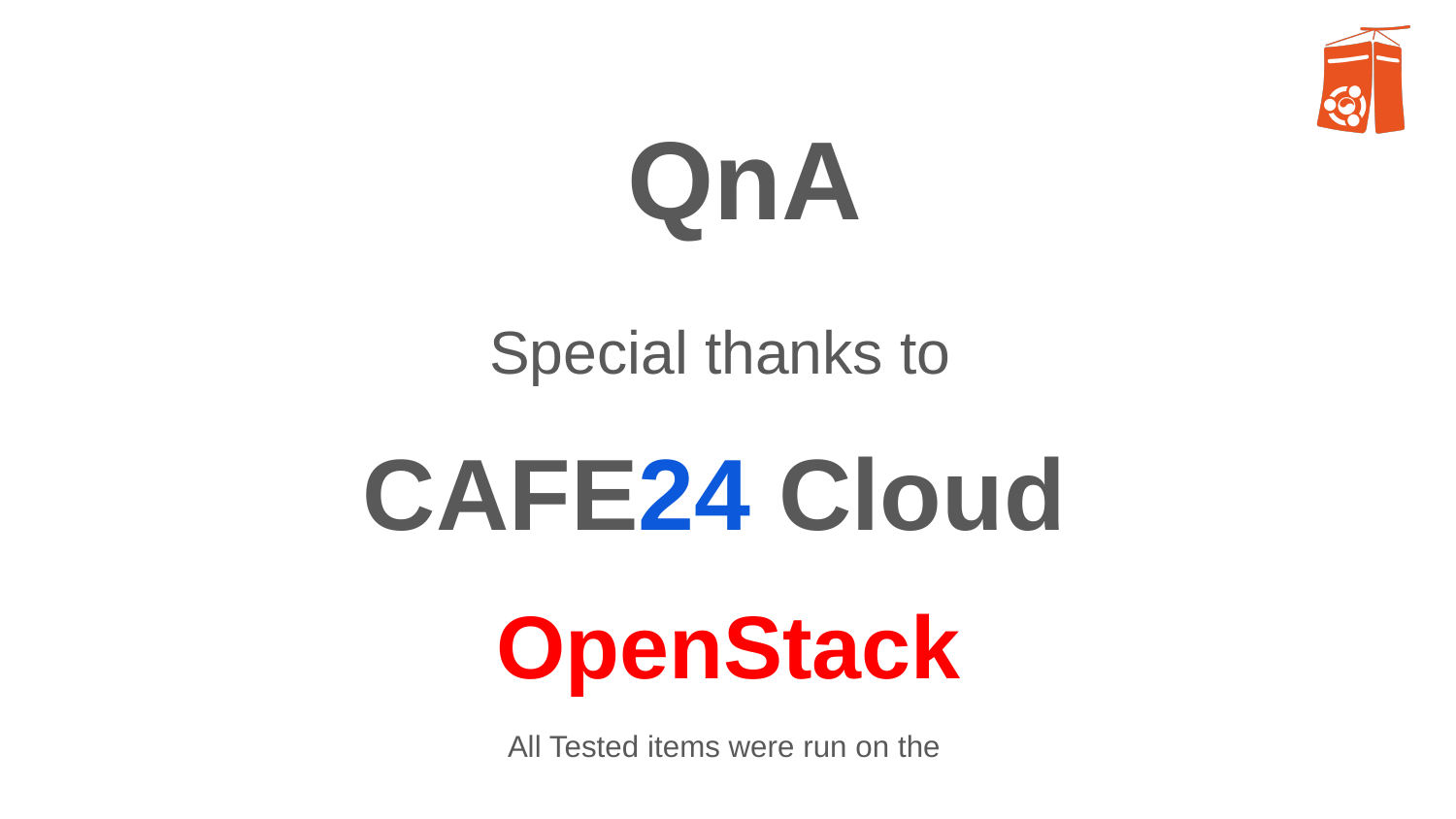

QnA
Special thanks to
CAFE24 Cloud
OpenStack
All Tested items were run on the